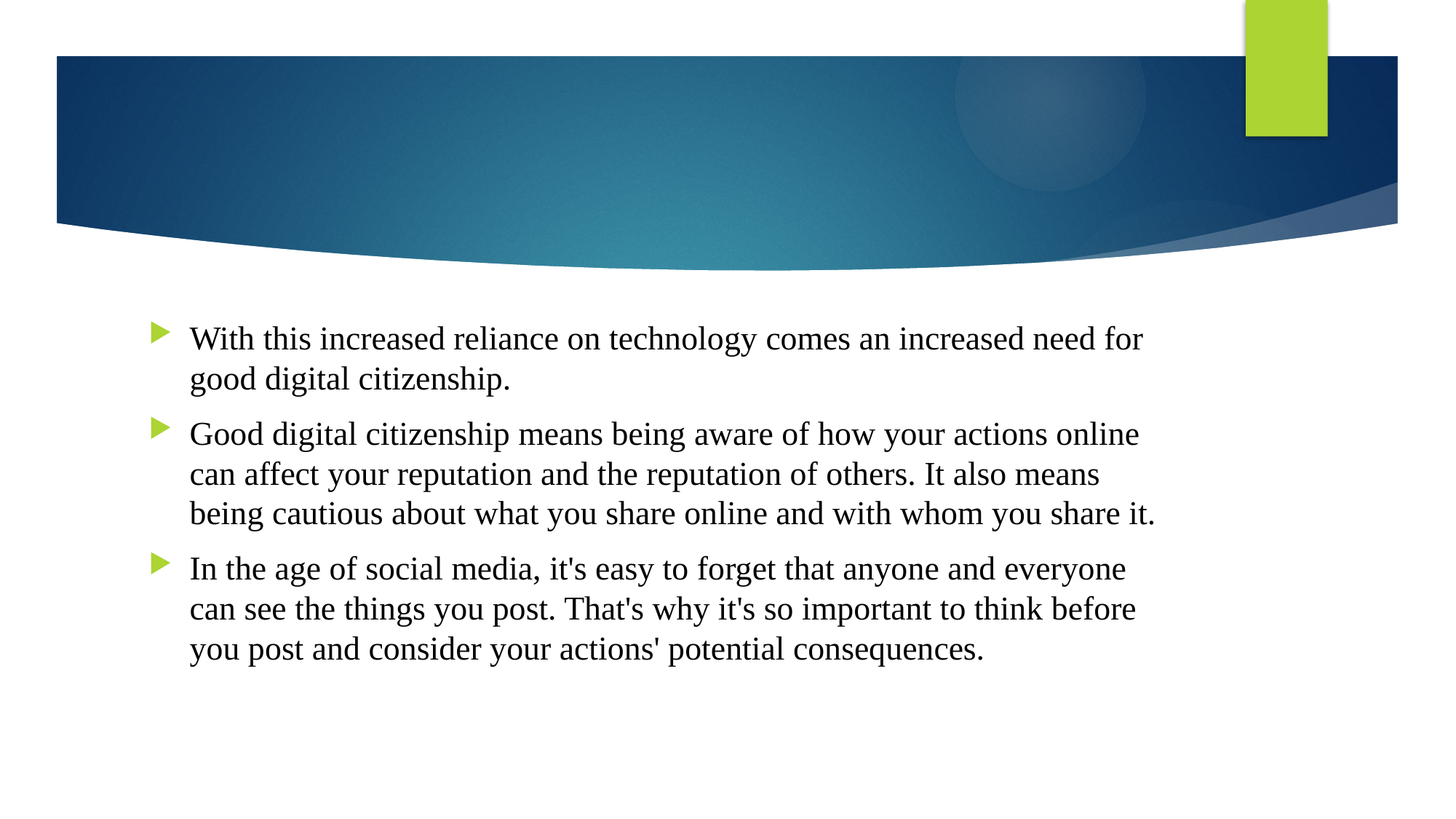

#
With this increased reliance on technology comes an increased need for good digital citizenship.
Good digital citizenship means being aware of how your actions online can affect your reputation and the reputation of others. It also means being cautious about what you share online and with whom you share it.
In the age of social media, it's easy to forget that anyone and everyone can see the things you post. That's why it's so important to think before you post and consider your actions' potential consequences.